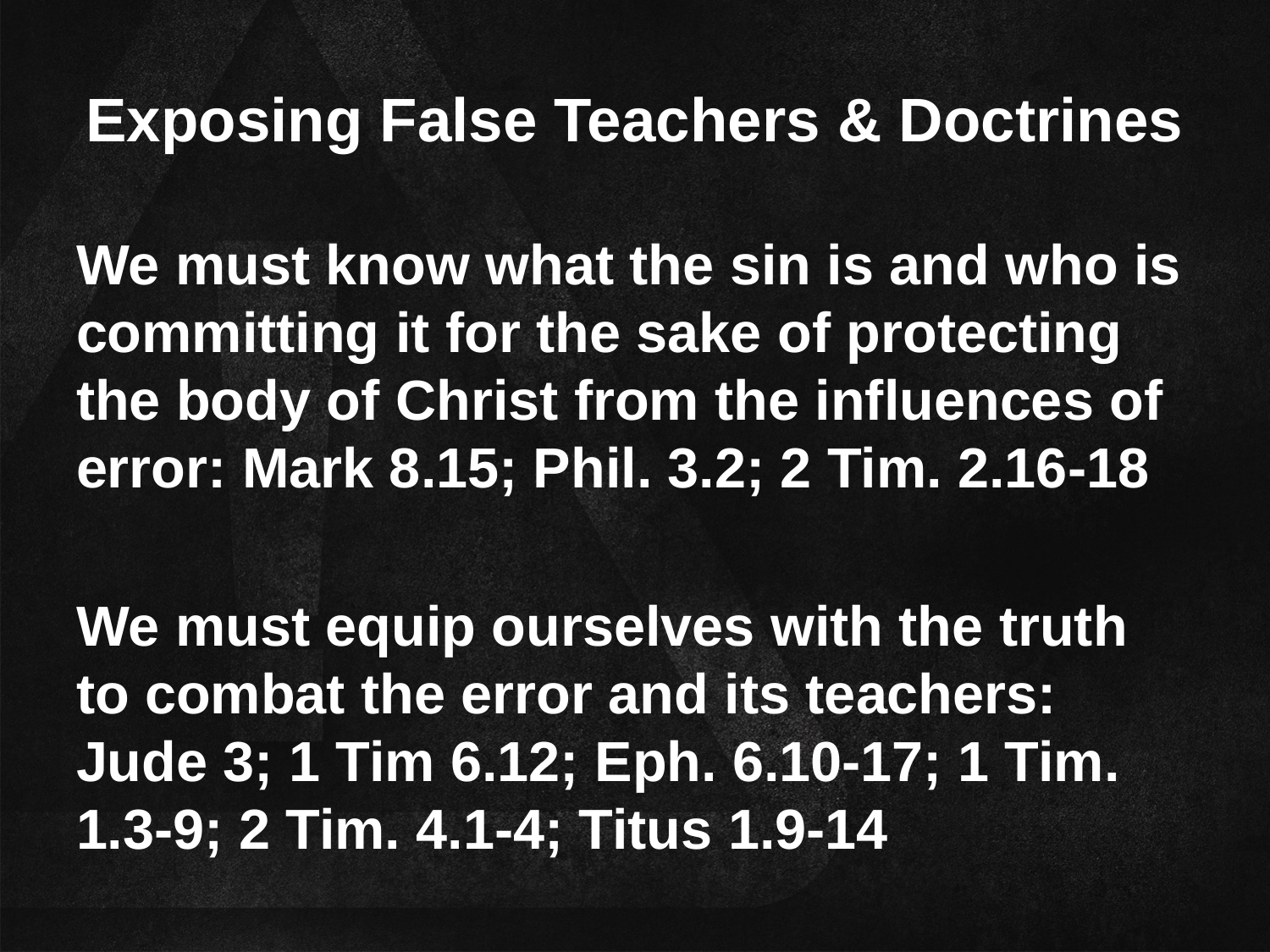

# Exposing False Teachers & Doctrines
We must know what the sin is and who is committing it for the sake of protecting the body of Christ from the influences of error: Mark 8.15; Phil. 3.2; 2 Tim. 2.16-18

We must equip ourselves with the truth to combat the error and its teachers: Jude 3; 1 Tim 6.12; Eph. 6.10-17; 1 Tim. 1.3-9; 2 Tim. 4.1-4; Titus 1.9-14